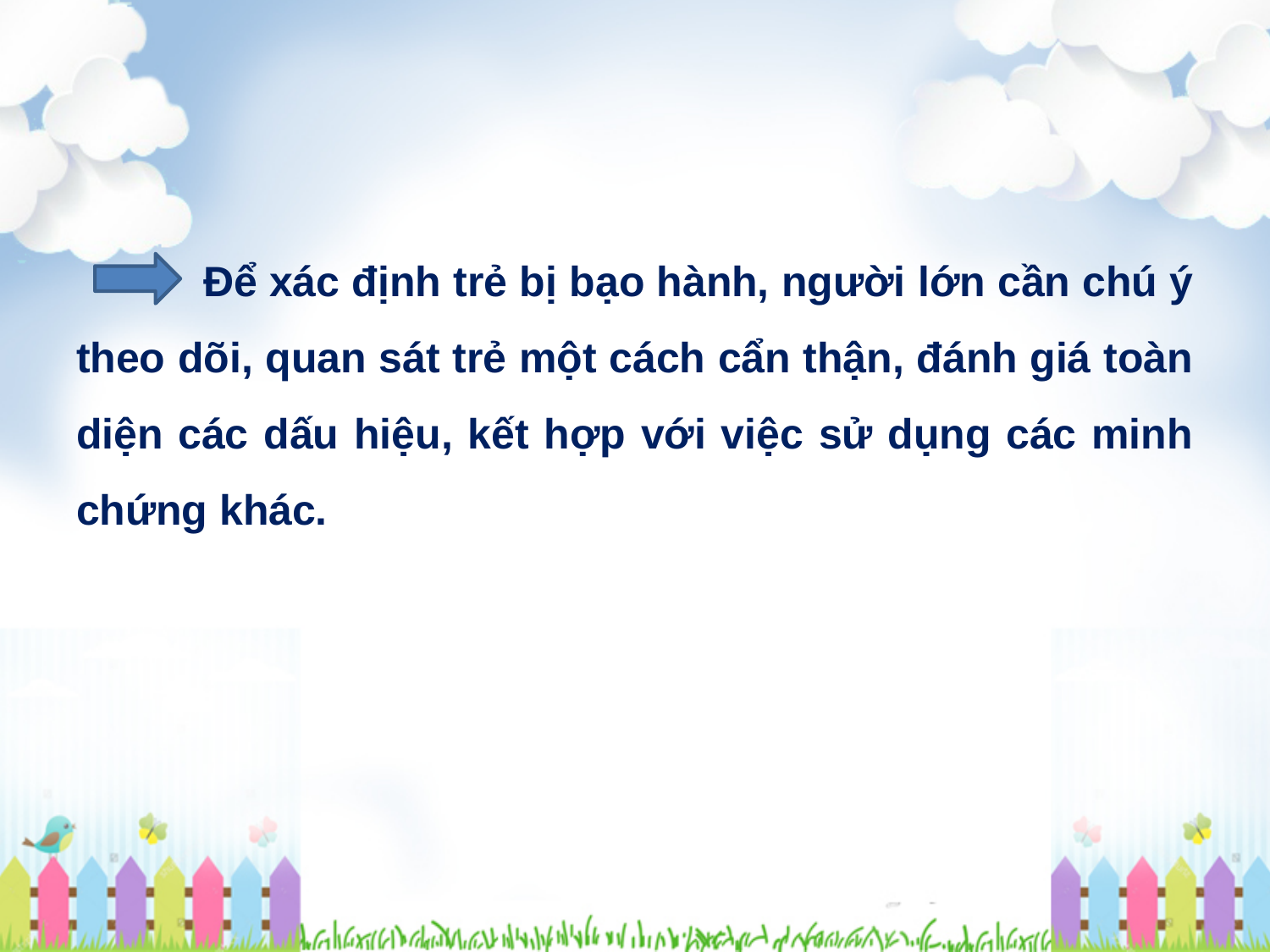

Để xác định trẻ bị bạo hành, người lớn cần chú ý theo dõi, quan sát trẻ một cách cẩn thận, đánh giá toàn diện các dấu hiệu, kết hợp với việc sử dụng các minh chứng khác.